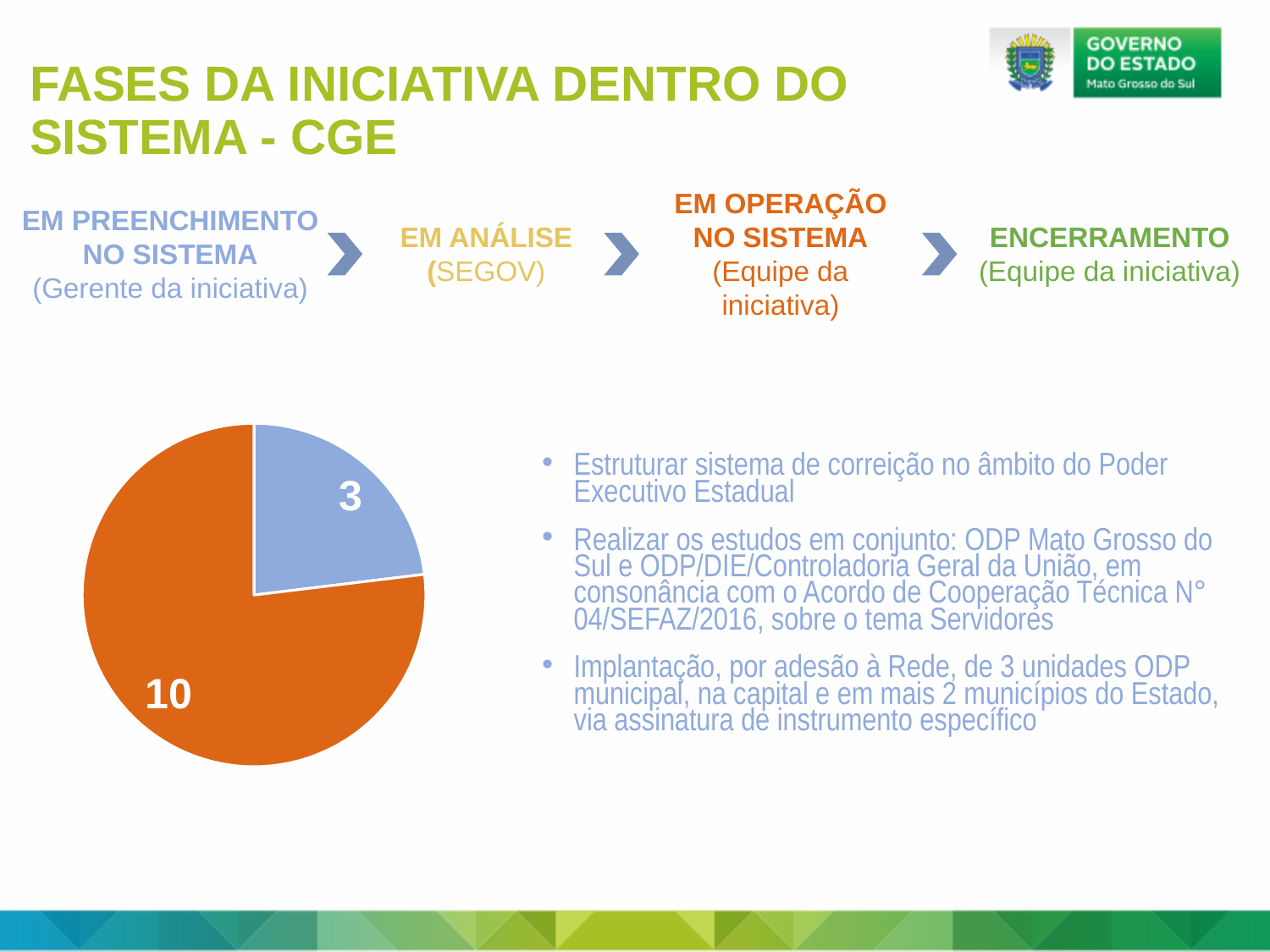

FASES DA INICIATIVA DENTRO DO SISTEMA - CGE
EM OPERAÇÃO NO SISTEMA
(Equipe da iniciativa)
EM PREENCHIMENTO NO SISTEMA
(Gerente da iniciativa)
EM ANÁLISE
(SEGOV)
ENCERRAMENTO
(Equipe da iniciativa)

### Chart

| Category | Colunas1 |
|---|---|
| Em planejamento | 3.0 |
| Em análise | None |
| Em execução | 10.0 |
| Encerramento | None |
Estruturar sistema de correição no âmbito do Poder Executivo Estadual
Realizar os estudos em conjunto: ODP Mato Grosso do Sul e ODP/DIE/Controladoria Geral da União, em consonância com o Acordo de Cooperação Técnica N° 04/SEFAZ/2016, sobre o tema Servidores
Implantação, por adesão à Rede, de 3 unidades ODP municipal, na capital e em mais 2 municípios do Estado, via assinatura de instrumento específico